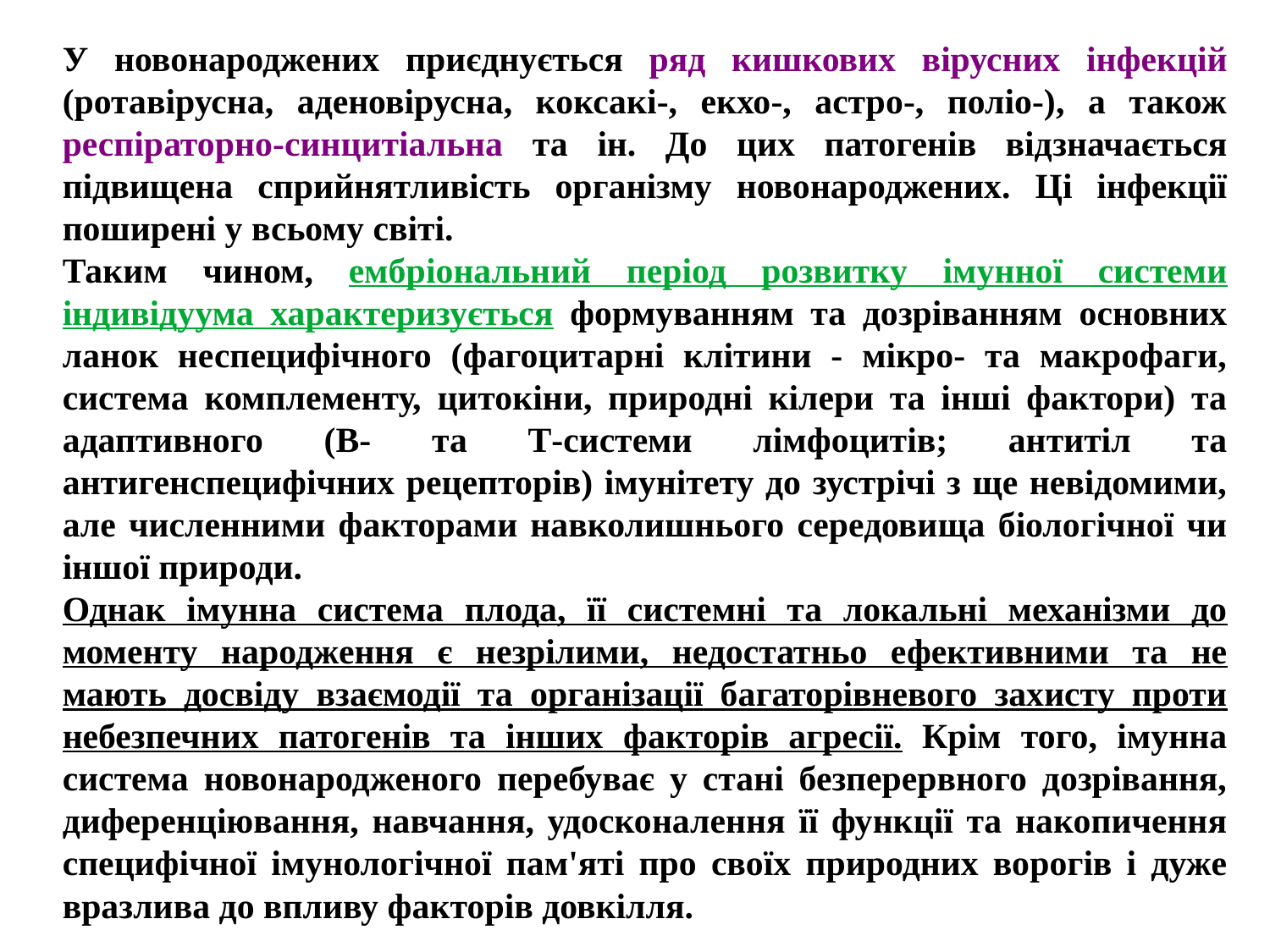

У новонароджених приєднується ряд кишкових вірусних інфекцій (ротавірусна, аденовірусна, коксакі-, екхо-, астро-, поліо-), а також респіраторно-синцитіальна та ін. До цих патогенів відзначається підвищена сприйнятливість організму новонароджених. Ці інфекції поширені у всьому світі.
Таким чином, ембріональний період розвитку імунної системи індивідуума характеризується формуванням та дозріванням основних ланок неспецифічного (фагоцитарні клітини - мікро- та макрофаги, система комплементу, цитокіни, природні кілери та інші фактори) та адаптивного (В- та Т-системи лімфоцитів; антитіл та антигенспецифічних рецепторів) імунітету до зустрічі з ще невідомими, але численними факторами навколишнього середовища біологічної чи іншої природи.
Однак імунна система плода, її системні та локальні механізми до моменту народження є незрілими, недостатньо ефективними та не мають досвіду взаємодії та організації багаторівневого захисту проти небезпечних патогенів та інших факторів агресії. Крім того, імунна система новонародженого перебуває у стані безперервного дозрівання, диференціювання, навчання, удосконалення її функції та накопичення специфічної імунологічної пам'яті про своїх природних ворогів і дуже вразлива до впливу факторів довкілля.